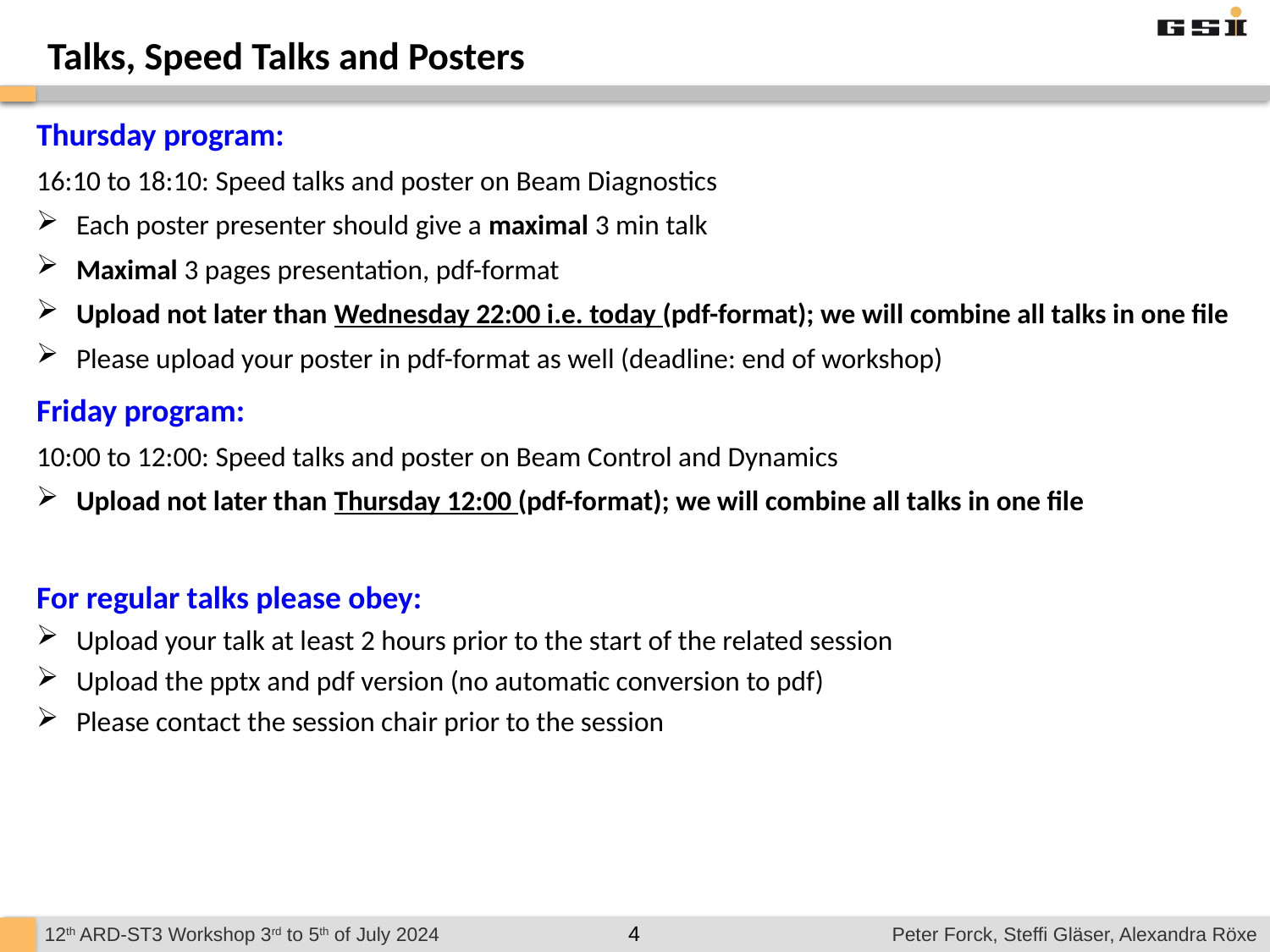

Talks, Speed Talks and Posters
Thursday program:
16:10 to 18:10: Speed talks and poster on Beam Diagnostics
Each poster presenter should give a maximal 3 min talk
Maximal 3 pages presentation, pdf-format
Upload not later than Wednesday 22:00 i.e. today (pdf-format); we will combine all talks in one file
Please upload your poster in pdf-format as well (deadline: end of workshop)
Friday program:
10:00 to 12:00: Speed talks and poster on Beam Control and Dynamics
Upload not later than Thursday 12:00 (pdf-format); we will combine all talks in one file

For regular talks please obey:
Upload your talk at least 2 hours prior to the start of the related session
Upload the pptx and pdf version (no automatic conversion to pdf)
Please contact the session chair prior to the session